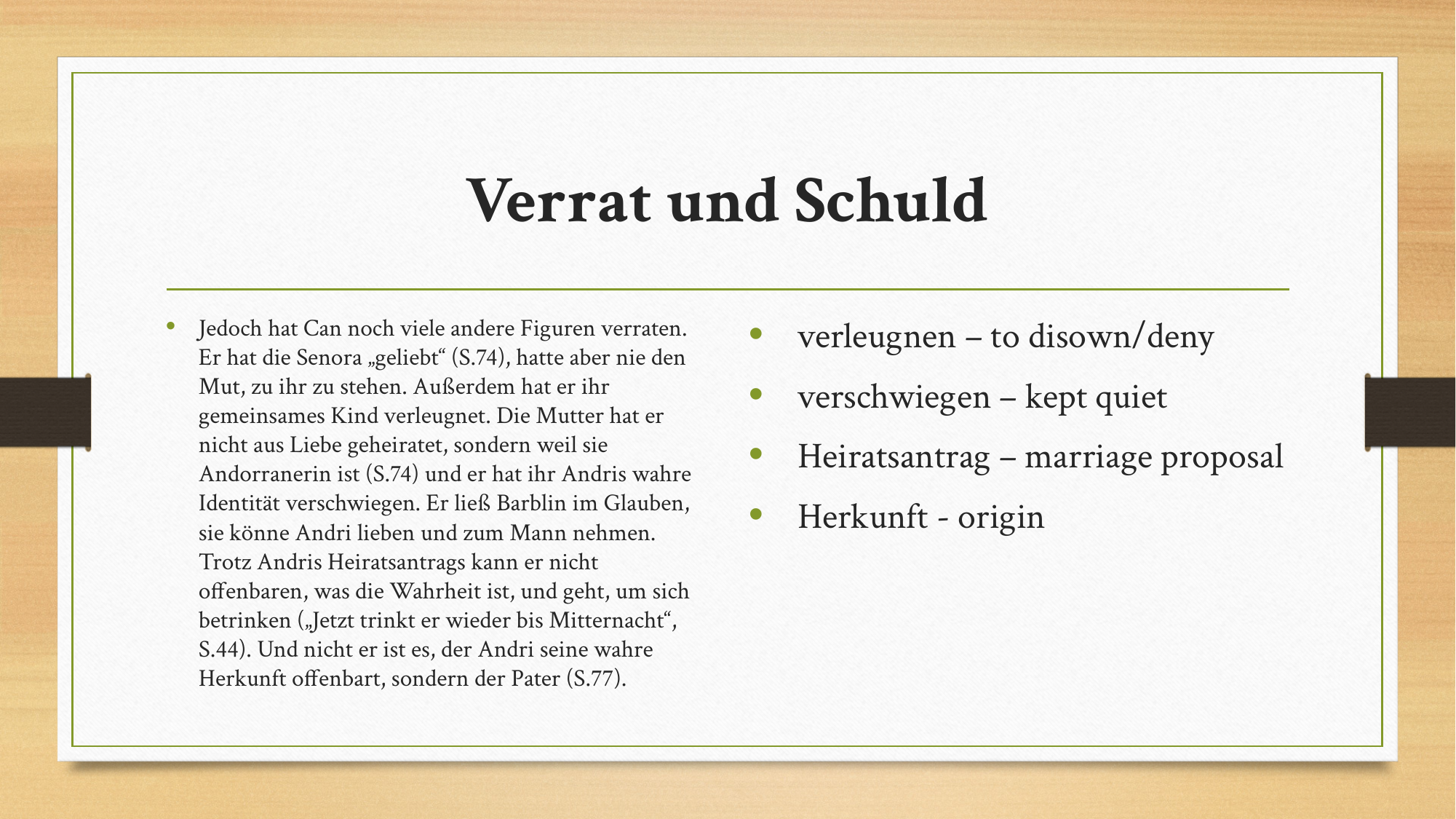

# Verrat und Schuld
Jedoch hat Can noch viele andere Figuren verraten. Er hat die Senora „geliebt“ (S.74), hatte aber nie den Mut, zu ihr zu stehen. Außerdem hat er ihr gemeinsames Kind verleugnet. Die Mutter hat er nicht aus Liebe geheiratet, sondern weil sie Andorranerin ist (S.74) und er hat ihr Andris wahre Identität verschwiegen. Er ließ Barblin im Glauben, sie könne Andri lieben und zum Mann nehmen. Trotz Andris Heiratsantrags kann er nicht offenbaren, was die Wahrheit ist, und geht, um sich betrinken („Jetzt trinkt er wieder bis Mitternacht“, S.44). Und nicht er ist es, der Andri seine wahre Herkunft offenbart, sondern der Pater (S.77).
verleugnen – to disown/deny
verschwiegen – kept quiet
Heiratsantrag – marriage proposal
Herkunft - origin